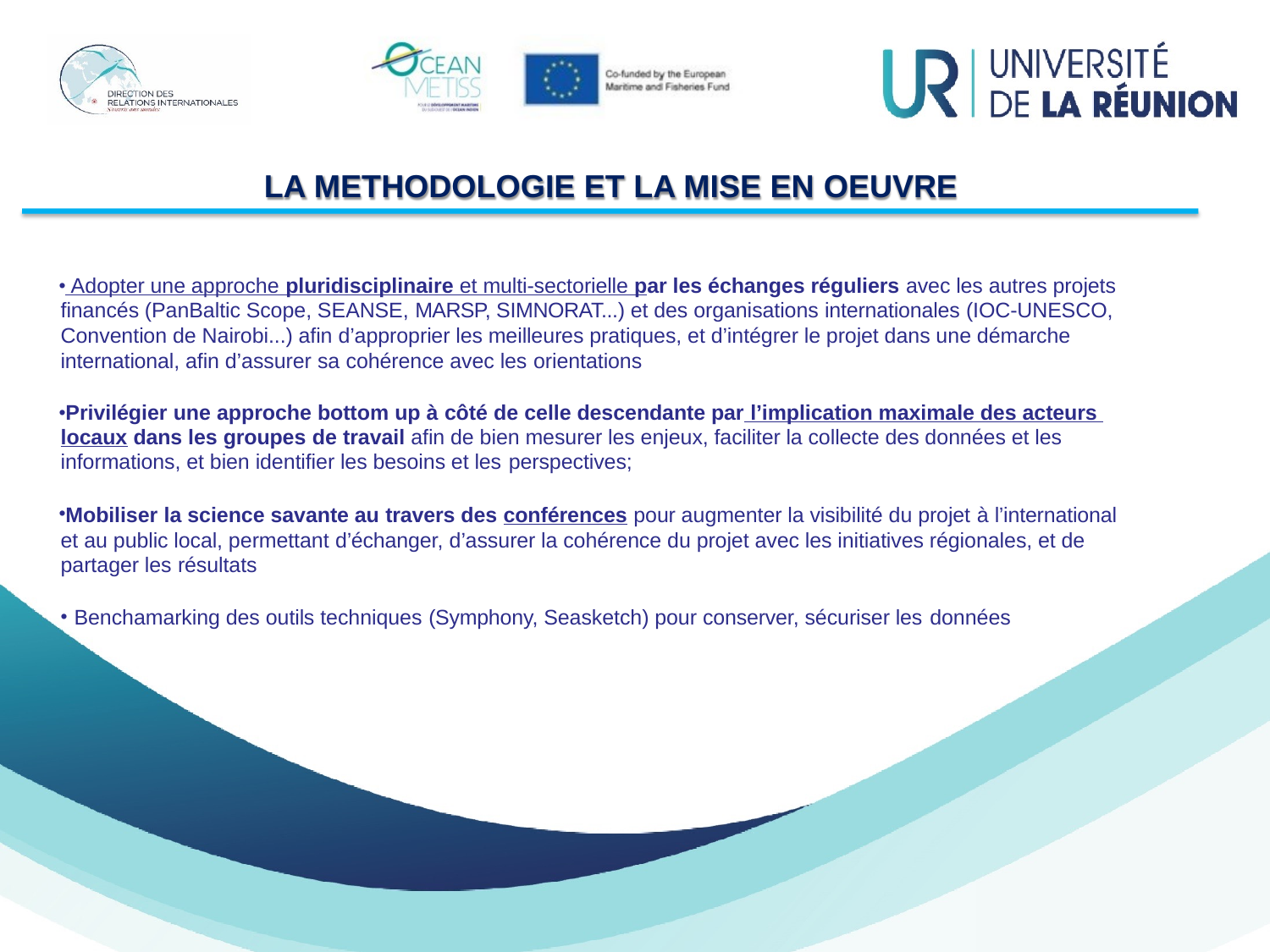

La partie de l'image avec l'ID de relation rId15 n'a pas été trouvé dans le fichier.

# LA METHODOLOGIE ET LA MISE EN OEUVRE
 Adopter une approche pluridisciplinaire et multi-sectorielle par les échanges réguliers avec les autres projets  financés (PanBaltic Scope, SEANSE, MARSP, SIMNORAT...) et des organisations internationales (IOC-UNESCO,  Convention de Nairobi...) afin d’approprier les meilleures pratiques, et d’intégrer le projet dans une démarche  international, afin d’assurer sa cohérence avec les orientations

Privilégier une approche bottom up à côté de celle descendante par l’implication maximale des acteurs  locaux dans les groupes de travail afin de bien mesurer les enjeux, faciliter la collecte des données et les  informations, et bien identifier les besoins et les perspectives;

Mobiliser la science savante au travers des conférences pour augmenter la visibilité du projet à l’international  et au public local, permettant d’échanger, d’assurer la cohérence du projet avec les initiatives régionales, et de  partager les résultats

Benchamarking des outils techniques (Symphony, Seasketch) pour conserver, sécuriser les données